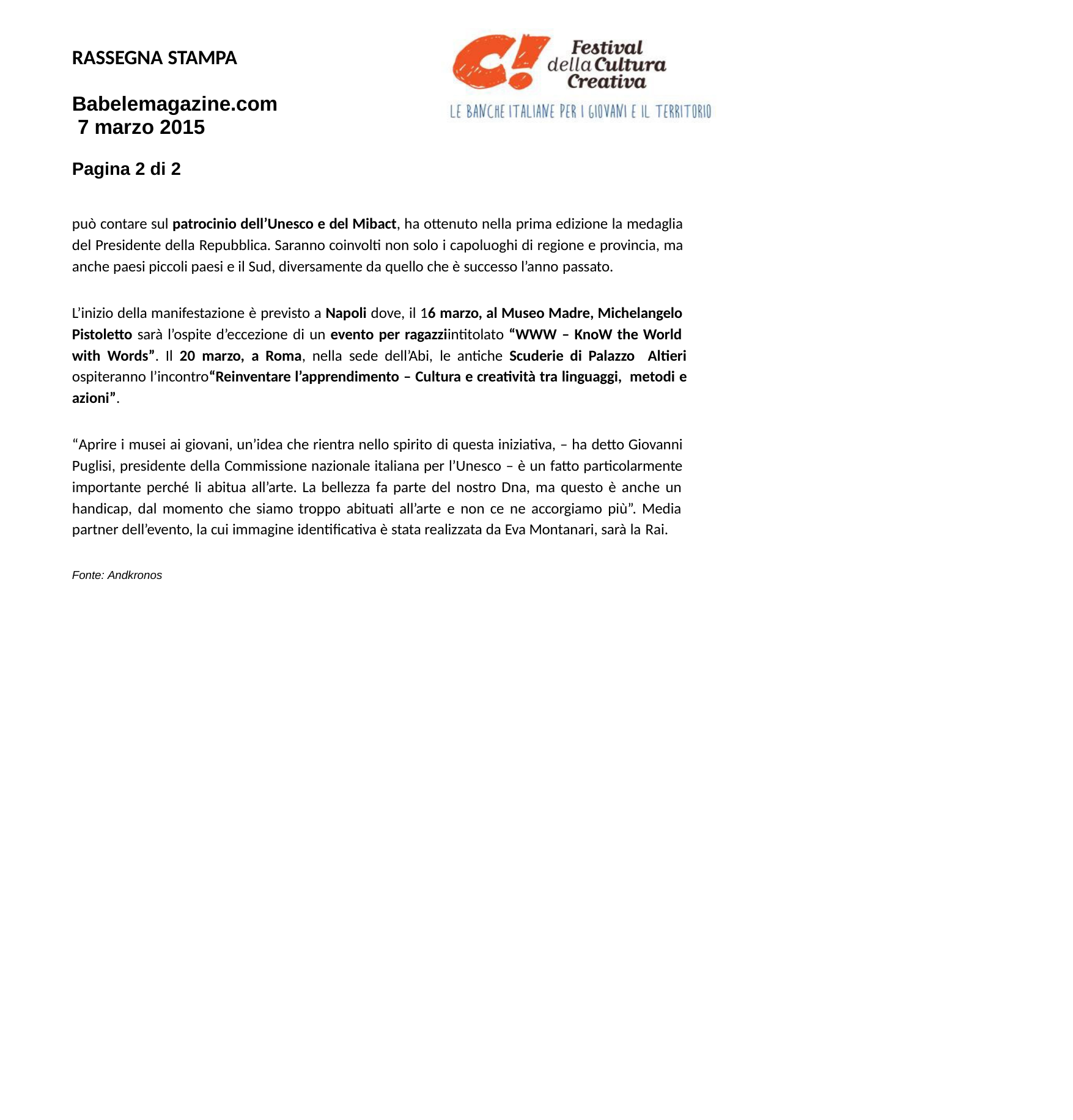

RASSEGNA STAMPA

Babelemagazine.com  7 marzo 2015
Pagina 2 di 2

può contare sul patrocinio dell’Unesco e del Mibact, ha ottenuto nella prima edizione la medaglia  del Presidente della Repubblica. Saranno coinvolti non solo i capoluoghi di regione e provincia, ma  anche paesi piccoli paesi e il Sud, diversamente da quello che è successo l’anno passato.

L’inizio della manifestazione è previsto a Napoli dove, il 16 marzo, al Museo Madre, Michelangelo  Pistoletto sarà l’ospite d’eccezione di un evento per ragazziintitolato “WWW – KnoW the World  with Words”. Il 20 marzo, a Roma, nella sede dell’Abi, le antiche Scuderie di Palazzo  Altieri ospiteranno l’incontro“Reinventare l’apprendimento – Cultura e creatività tra linguaggi,  metodi e azioni”.

“Aprire i musei ai giovani, un’idea che rientra nello spirito di questa iniziativa, – ha detto Giovanni  Puglisi, presidente della Commissione nazionale italiana per l’Unesco – è un fatto particolarmente  importante perché li abitua all’arte. La bellezza fa parte del nostro Dna, ma questo è anche un  handicap, dal momento che siamo troppo abituati all’arte e non ce ne accorgiamo più”. Media  partner dell’evento, la cui immagine identificativa è stata realizzata da Eva Montanari, sarà la Rai.

Fonte: Andkronos